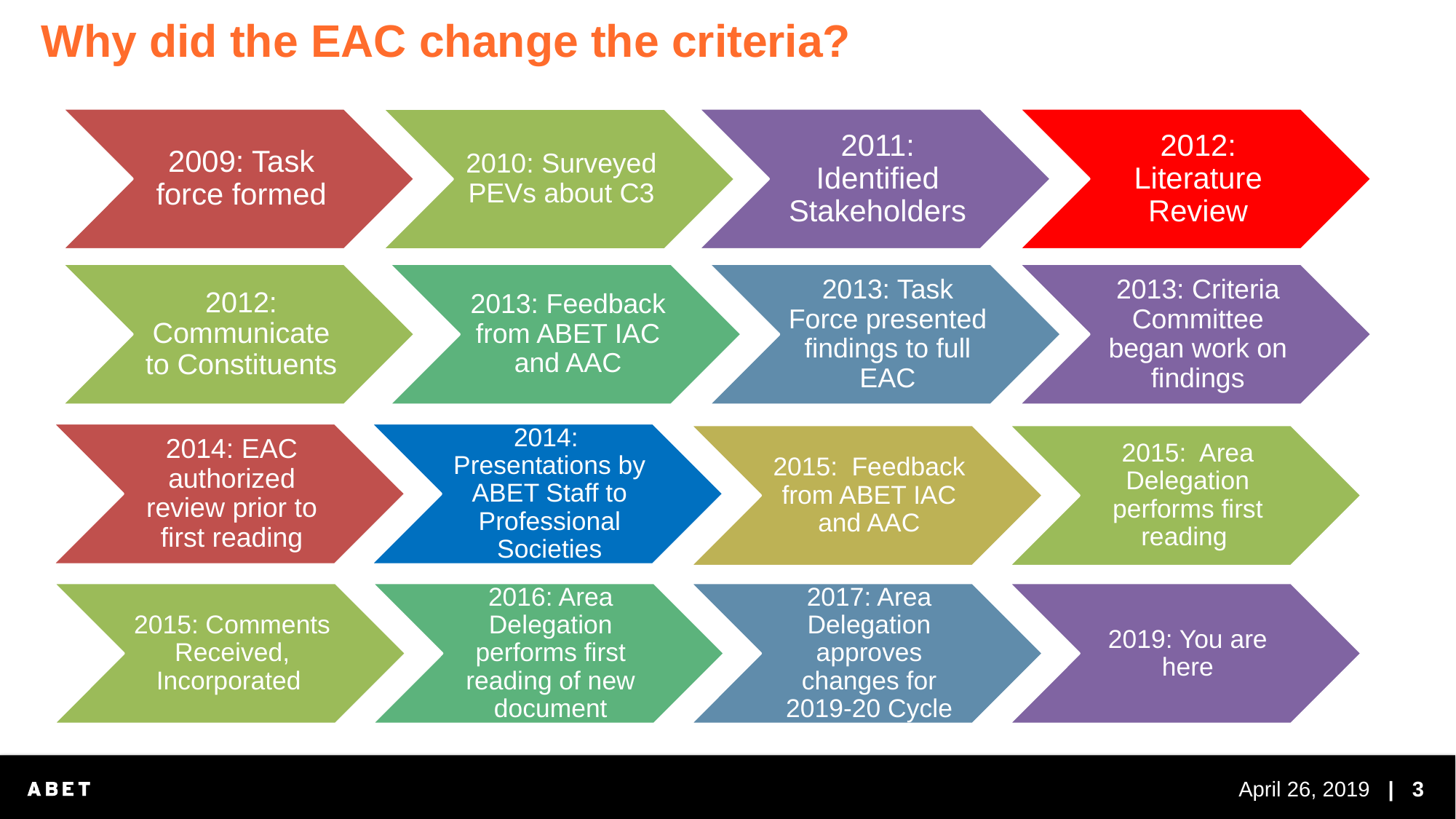

# Why did the EAC change the criteria?
2009: Task force formed
2010: Surveyed PEVs about C3
2011: Identified Stakeholders
2012: Literature Review
2014: EAC authorized review prior to first reading
2014:  Presentations by ABET Staff to Professional Societies
2015:  Feedback from ABET IAC and AAC
2015:  Area Delegation performs first reading
2012: Communicate to Constituents
2013: Feedback from ABET IAC and AAC
2013: Task Force presented findings to full EAC
2013: Criteria Committee began work on findings
2015: Comments Received, Incorporated
2016: Area Delegation performs first reading of new document
2017: Area Delegation approves changes for 2019-20 Cycle
2019: You are here